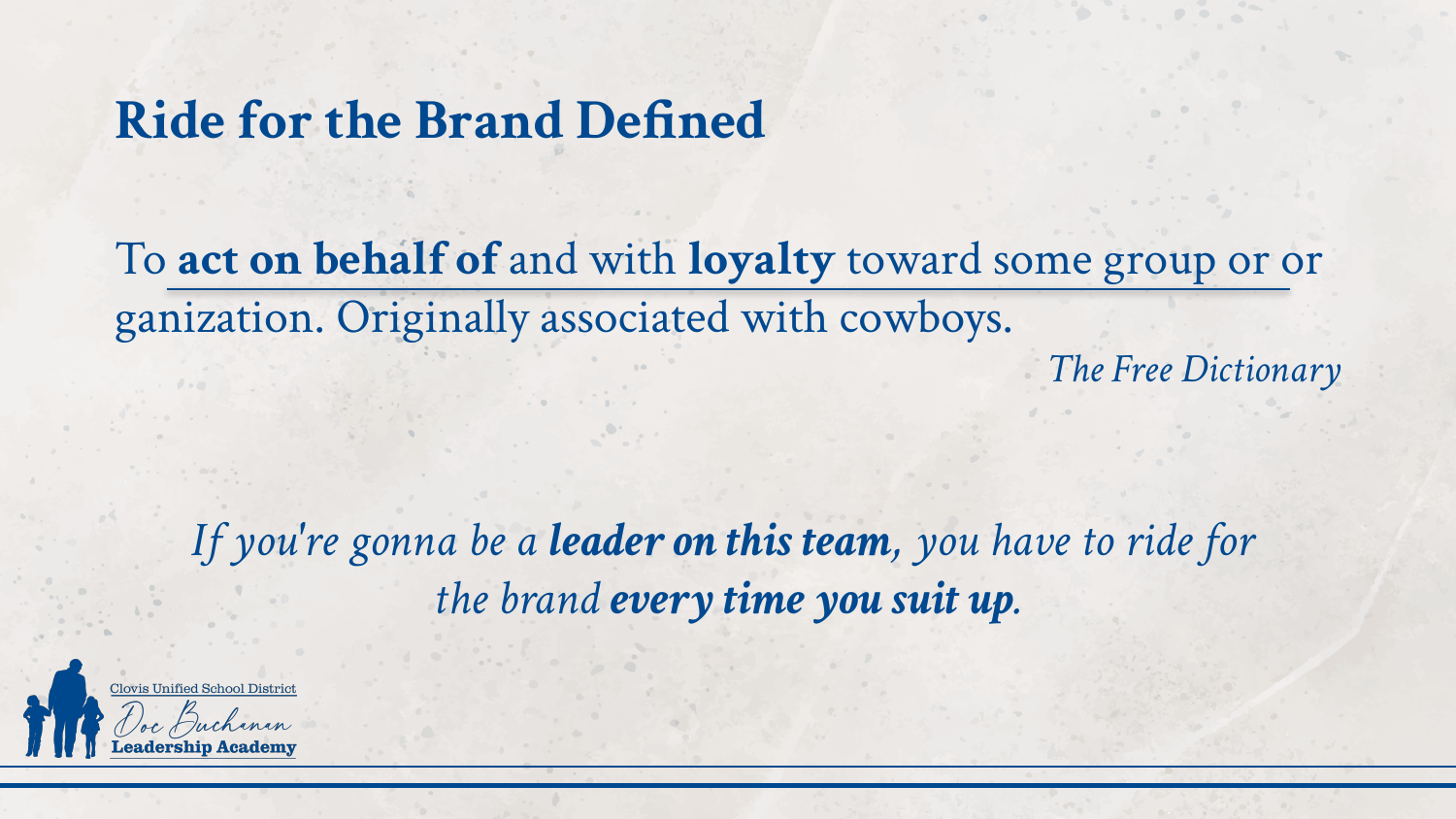

# Ride for the Brand Defined
To act on behalf of and with loyalty toward some group or organization. Originally associated with cowboys.
The Free Dictionary

If you're gonna be a leader on this team, you have to ride for
the brand every time you suit up.